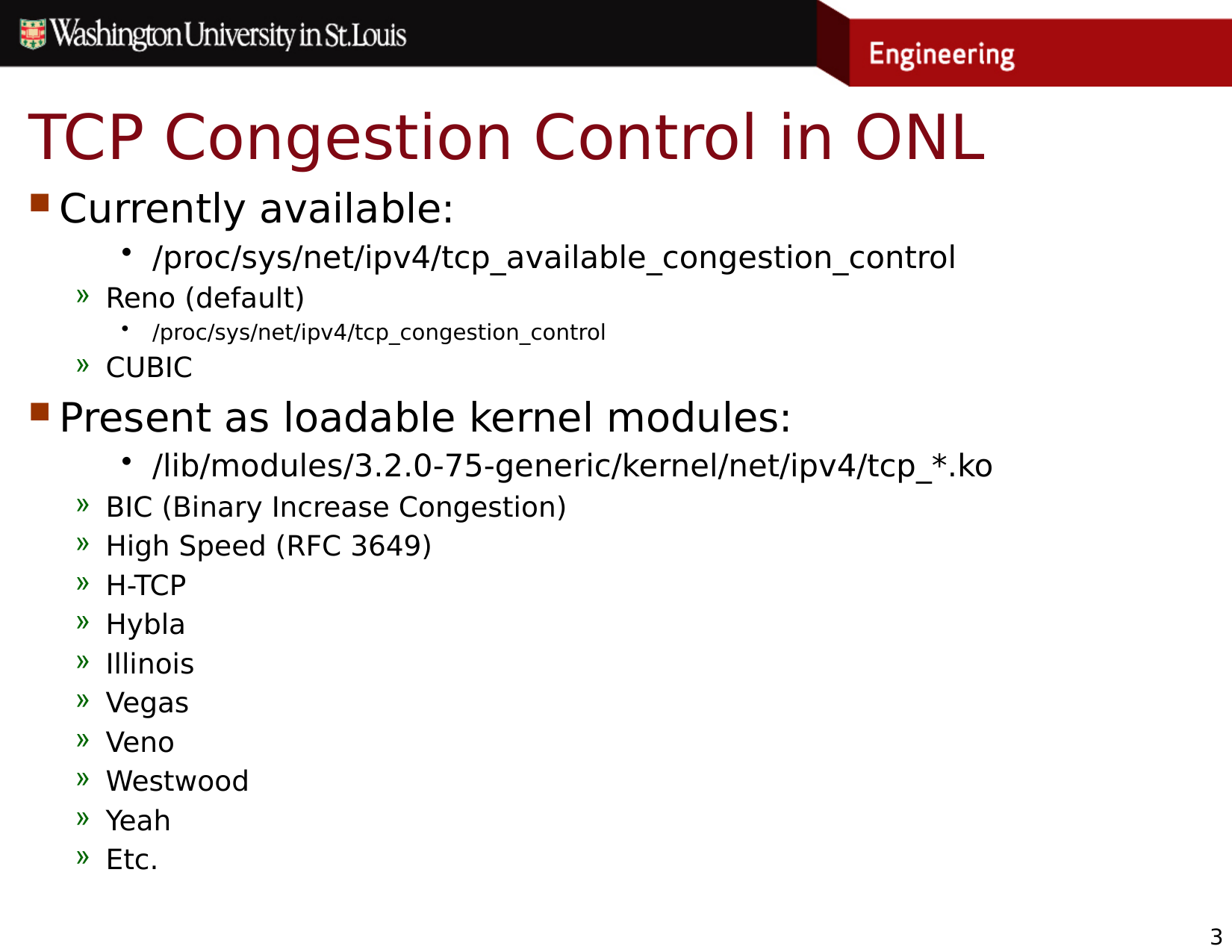

# TCP Congestion Control in ONL
Currently available:
/proc/sys/net/ipv4/tcp_available_congestion_control
Reno (default)
/proc/sys/net/ipv4/tcp_congestion_control
CUBIC
Present as loadable kernel modules:
/lib/modules/3.2.0-75-generic/kernel/net/ipv4/tcp_*.ko
BIC (Binary Increase Congestion)
High Speed (RFC 3649)
H-TCP
Hybla
Illinois
Vegas
Veno
Westwood
Yeah
Etc.
3